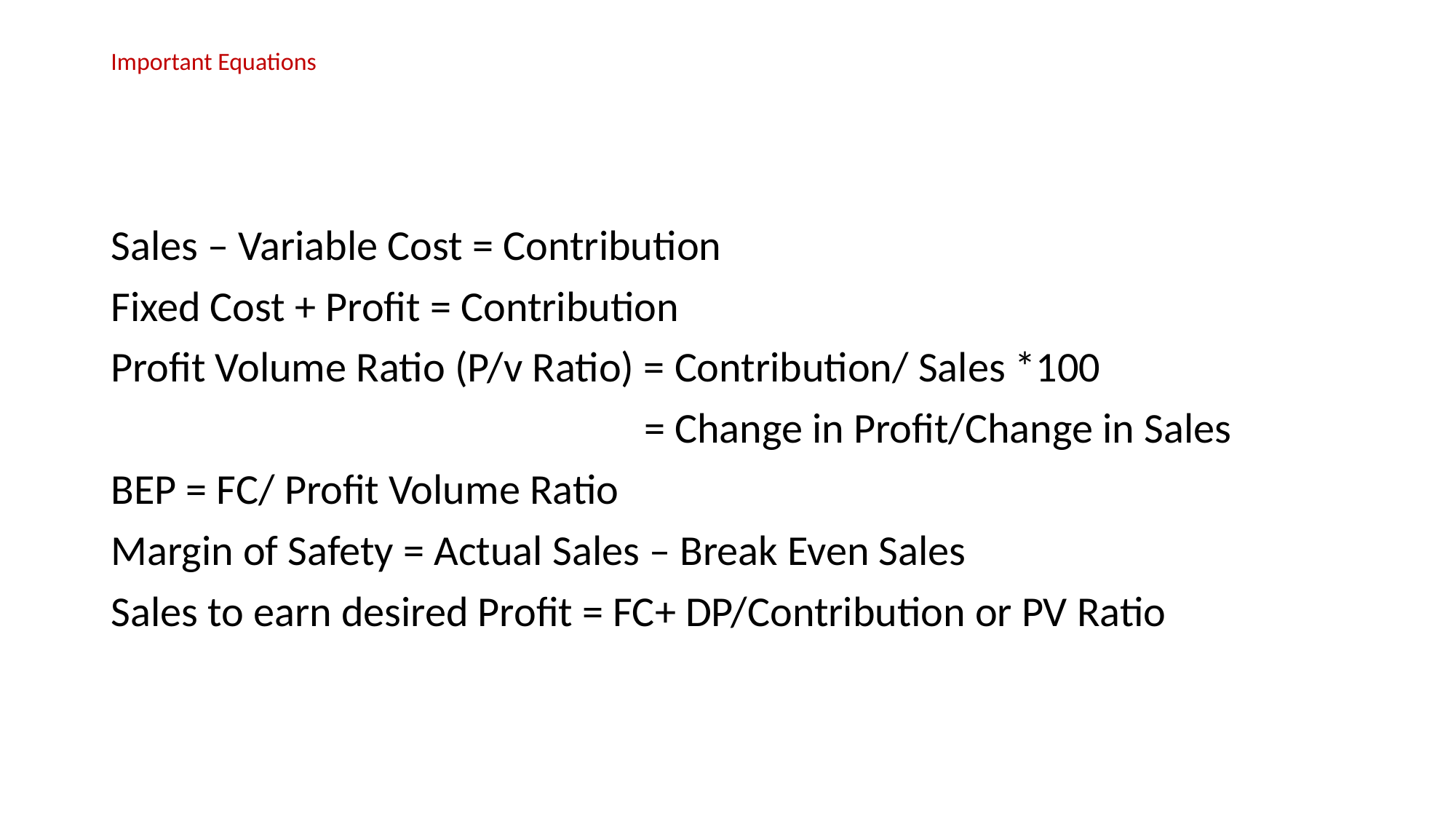

# Important Equations
Sales – Variable Cost = Contribution
Fixed Cost + Profit = Contribution
Profit Volume Ratio (P/v Ratio) = Contribution/ Sales *100
				          = Change in Profit/Change in Sales
BEP = FC/ Profit Volume Ratio
Margin of Safety = Actual Sales – Break Even Sales
Sales to earn desired Profit = FC+ DP/Contribution or PV Ratio